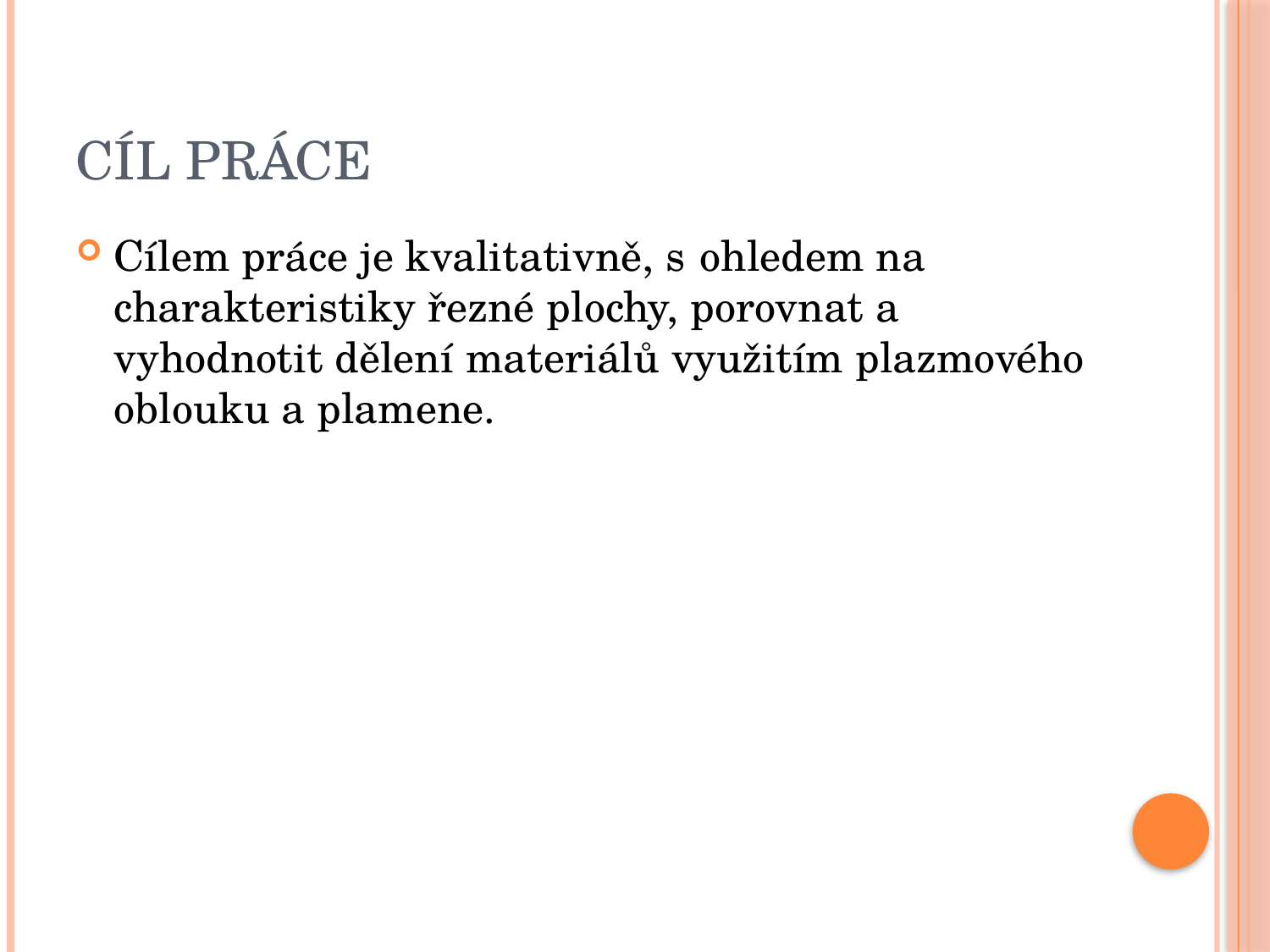

# Cíl práce
Cílem práce je kvalitativně, s ohledem na charakteristiky řezné plochy, porovnat a vyhodnotit dělení materiálů využitím plazmového oblouku a plamene.